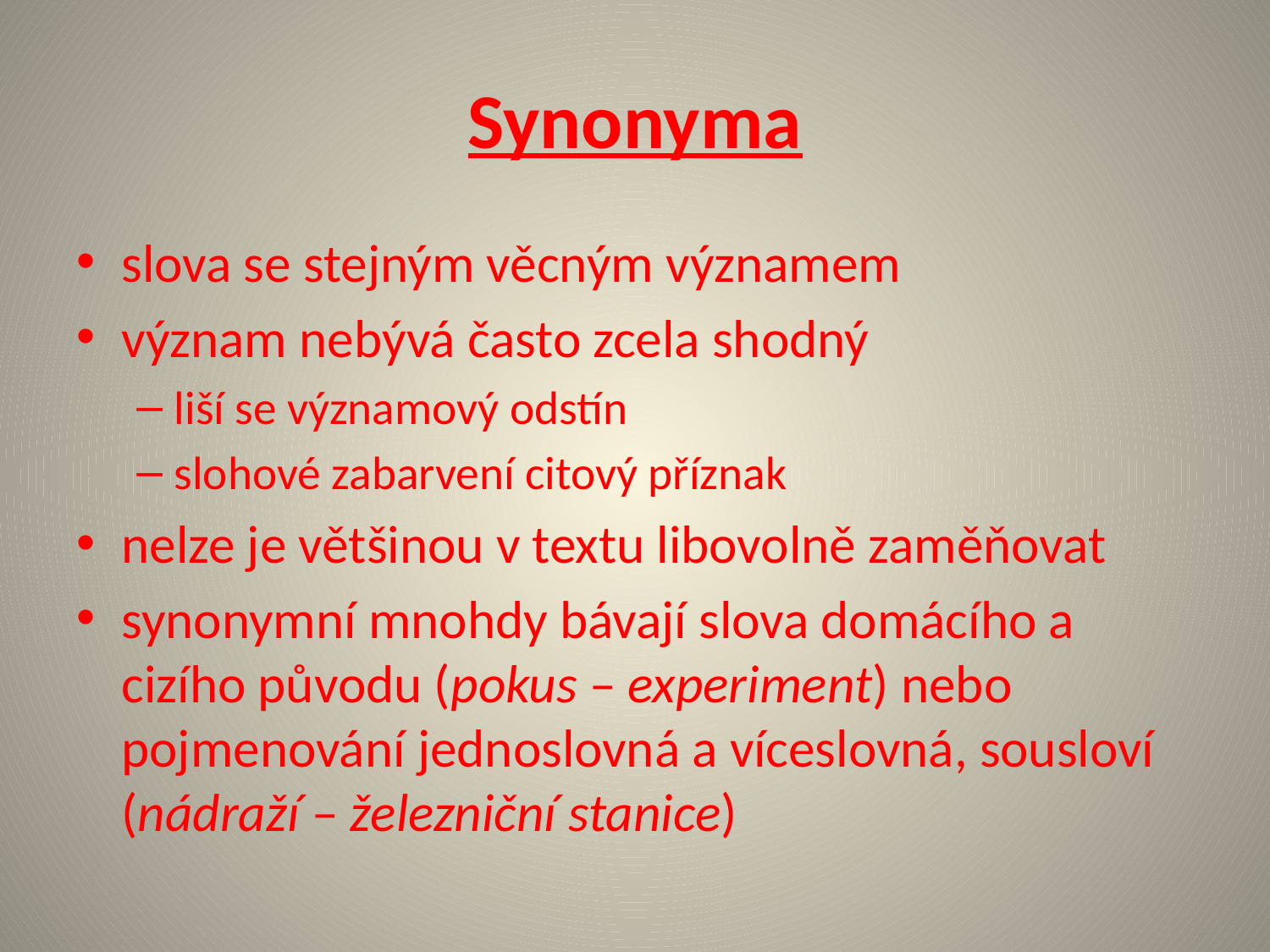

# Synonyma
slova se stejným věcným významem
význam nebývá často zcela shodný
liší se významový odstín
slohové zabarvení citový příznak
nelze je většinou v textu libovolně zaměňovat
synonymní mnohdy bávají slova domácího a cizího původu (pokus – experiment) nebo pojmenování jednoslovná a víceslovná, sousloví (nádraží – železniční stanice)